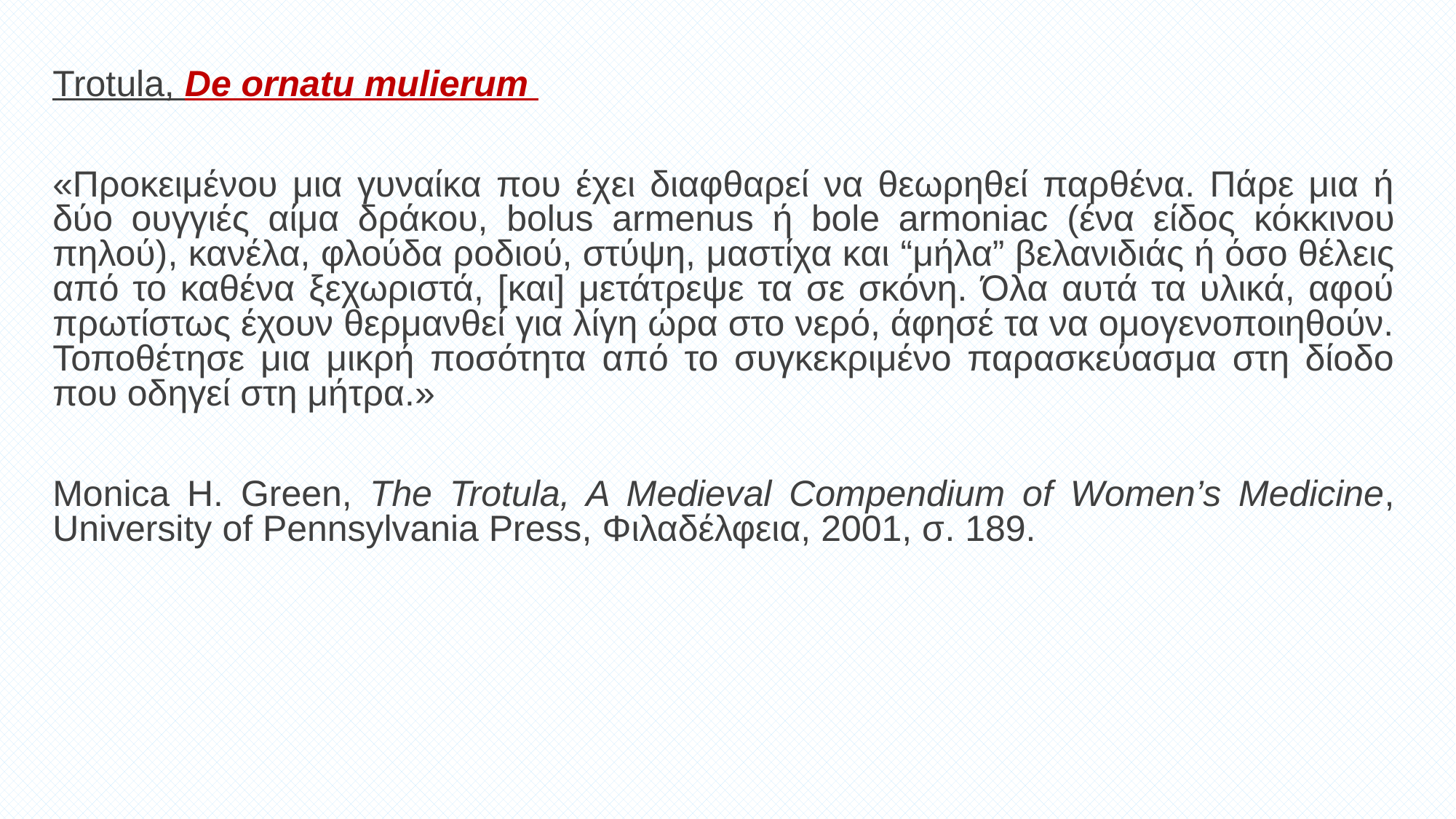

Trotula, De ornatu mulierum

«Προκειμένου μια γυναίκα που έχει διαφθαρεί να θεωρηθεί παρθένα. Πάρε μια ή δύο ουγγιές αίμα δράκου, bolus armenus ή bole armoniac (ένα είδος κόκκινου πηλού), κανέλα, φλούδα ροδιού, στύψη, μαστίχα και “μήλα” βελανιδιάς ή όσο θέλεις από το καθένα ξεχωριστά, [και] μετάτρεψε τα σε σκόνη. Όλα αυτά τα υλικά, αφού πρωτίστως έχουν θερμανθεί για λίγη ώρα στο νερό, άφησέ τα να ομογενοποιηθούν. Τοποθέτησε μια μικρή ποσότητα από το συγκεκριμένο παρασκεύασμα στη δίοδο που οδηγεί στη μήτρα.»

Monica H. Green, The Trotula, A Medieval Compendium of Women’s Medicine, University of Pennsylvania Press, Φιλαδέλφεια, 2001, σ. 189.